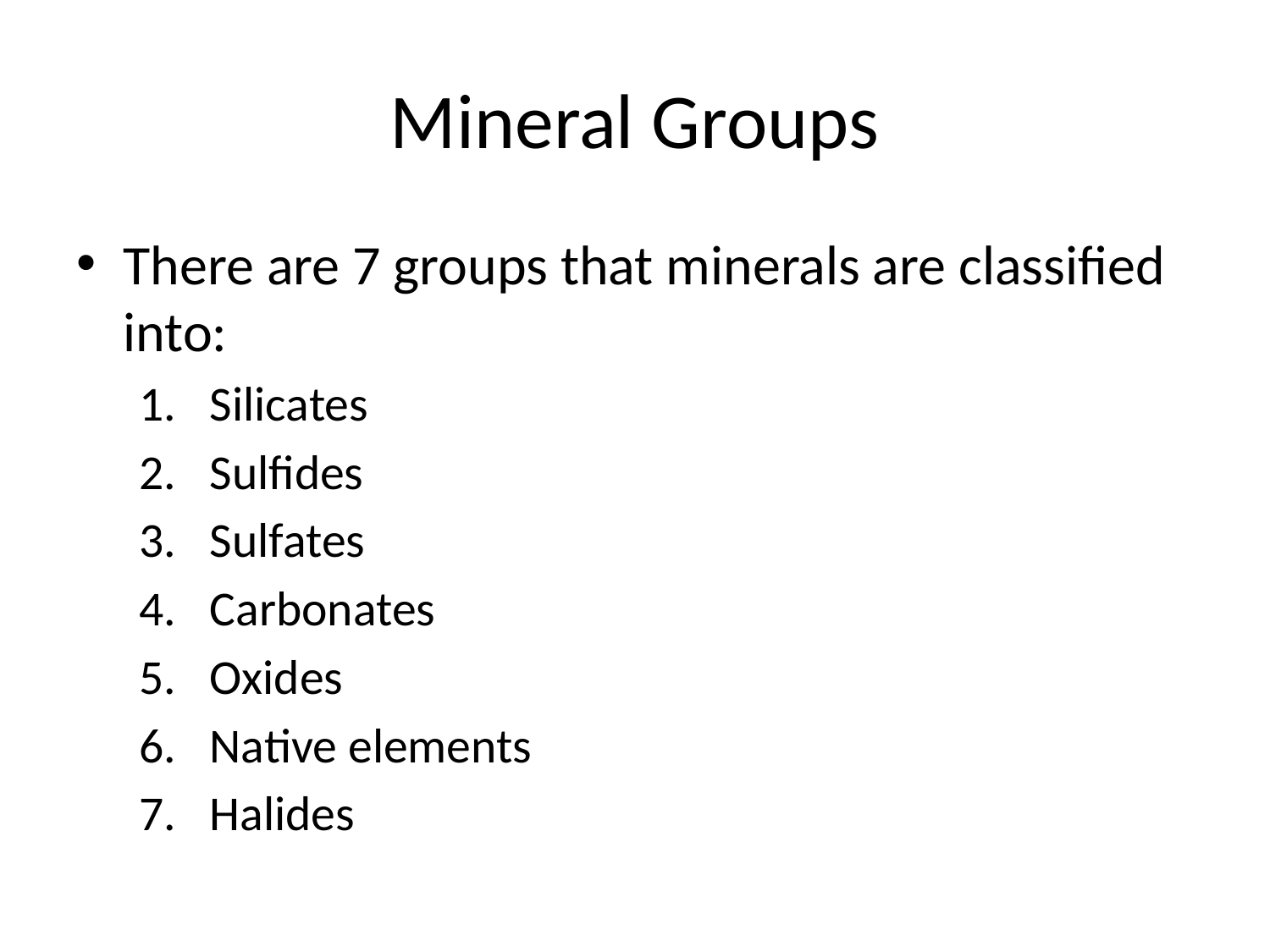

# Mineral Groups
There are 7 groups that minerals are classified into:
Silicates
Sulfides
Sulfates
Carbonates
Oxides
Native elements
Halides